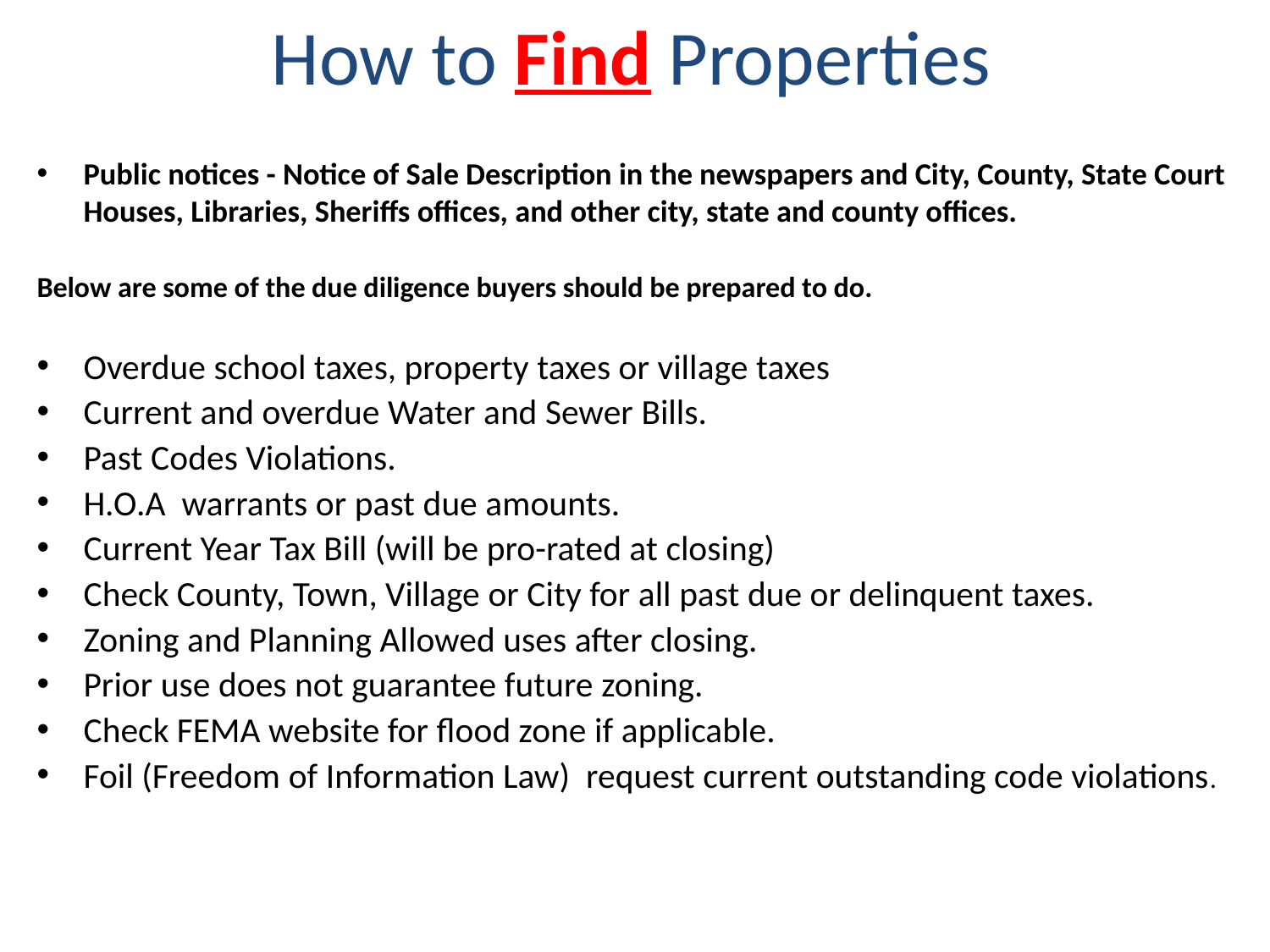

# How to Find Properties
Public notices - Notice of Sale Description in the newspapers and City, County, State Court Houses, Libraries, Sheriffs offices, and other city, state and county offices.

Below are some of the due diligence buyers should be prepared to do.

Overdue school taxes, property taxes or village taxes
Current and overdue Water and Sewer Bills.
Past Codes Violations.
H.O.A  warrants or past due amounts.
Current Year Tax Bill (will be pro-rated at closing)
Check County, Town, Village or City for all past due or delinquent taxes.
Zoning and Planning Allowed uses after closing.
Prior use does not guarantee future zoning.
Check FEMA website for flood zone if applicable.
Foil (Freedom of Information Law)  request current outstanding code violations.